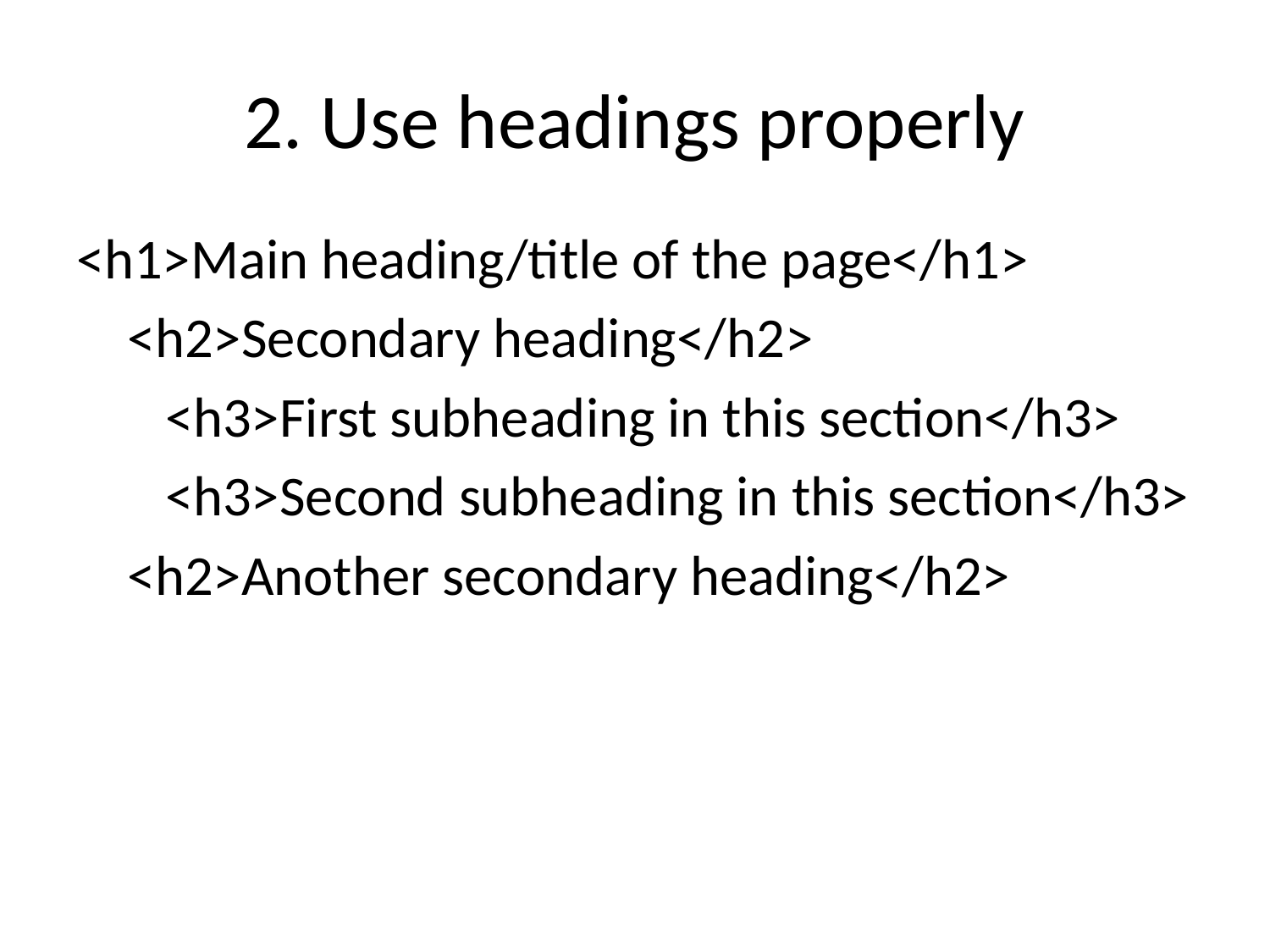

# 2. Use headings properly
<h1>Main heading/title of the page</h1>
    <h2>Secondary heading</h2>
       <h3>First subheading in this section</h3>
       <h3>Second subheading in this section</h3>
    <h2>Another secondary heading</h2>